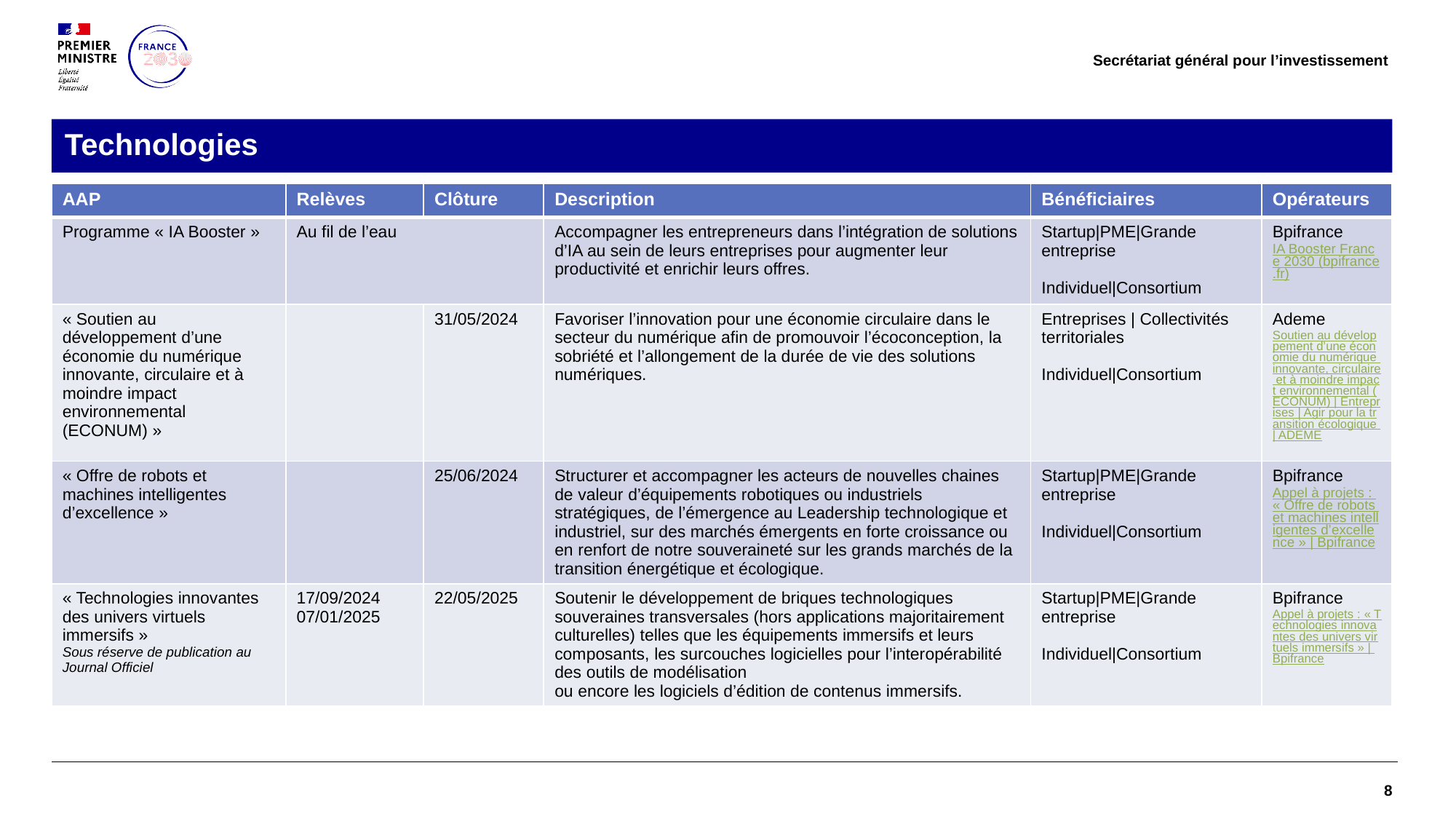

Secrétariat général pour l’investissement
Technologies
| AAP | Relèves | Clôture | Description | Bénéficiaires | Opérateurs |
| --- | --- | --- | --- | --- | --- |
| Programme « IA Booster » | Au fil de l’eau |  | Accompagner les entrepreneurs dans l’intégration de solutions d’IA au sein de leurs entreprises pour augmenter leur productivité et enrichir leurs offres. | Startup|PME|Grande entreprise Individuel|Consortium | Bpifrance IA Booster France 2030 (bpifrance.fr) |
| « Soutien au développement d’une économie du numérique innovante, circulaire et à moindre impact environnemental (ECONUM) » |  | 31/05/2024 | Favoriser l’innovation pour une économie circulaire dans le secteur du numérique afin de promouvoir l’écoconception, la sobriété et l’allongement de la durée de vie des solutions numériques. | Entreprises | Collectivités territoriales Individuel|Consortium | Ademe Soutien au développement d’une économie du numérique innovante, circulaire et à moindre impact environnemental (ECONUM) | Entreprises | Agir pour la transition écologique | ADEME |
| « Offre de robots et machines intelligentes d’excellence » |  | 25/06/2024 | Structurer et accompagner les acteurs de nouvelles chaines de valeur d’équipements robotiques ou industriels stratégiques, de l’émergence au Leadership technologique et industriel, sur des marchés émergents en forte croissance ou en renfort de notre souveraineté sur les grands marchés de la transition énergétique et écologique. | Startup|PME|Grande entreprise Individuel|Consortium | Bpifrance Appel à projets : « Offre de robots et machines intelligentes d’excellence » | Bpifrance |
| « Technologies innovantes des univers virtuels immersifs » Sous réserve de publication au Journal Officiel | 17/09/2024 07/01/2025 | 22/05/2025 | Soutenir le développement de briques technologiques souveraines transversales (hors applications majoritairement culturelles) telles que les équipements immersifs et leurs composants, les surcouches logicielles pour l’interopérabilité des outils de modélisation ou encore les logiciels d’édition de contenus immersifs. | Startup|PME|Grande entreprise Individuel|Consortium | Bpifrance Appel à projets : « Technologies innovantes des univers virtuels immersifs » | Bpifrance |
8